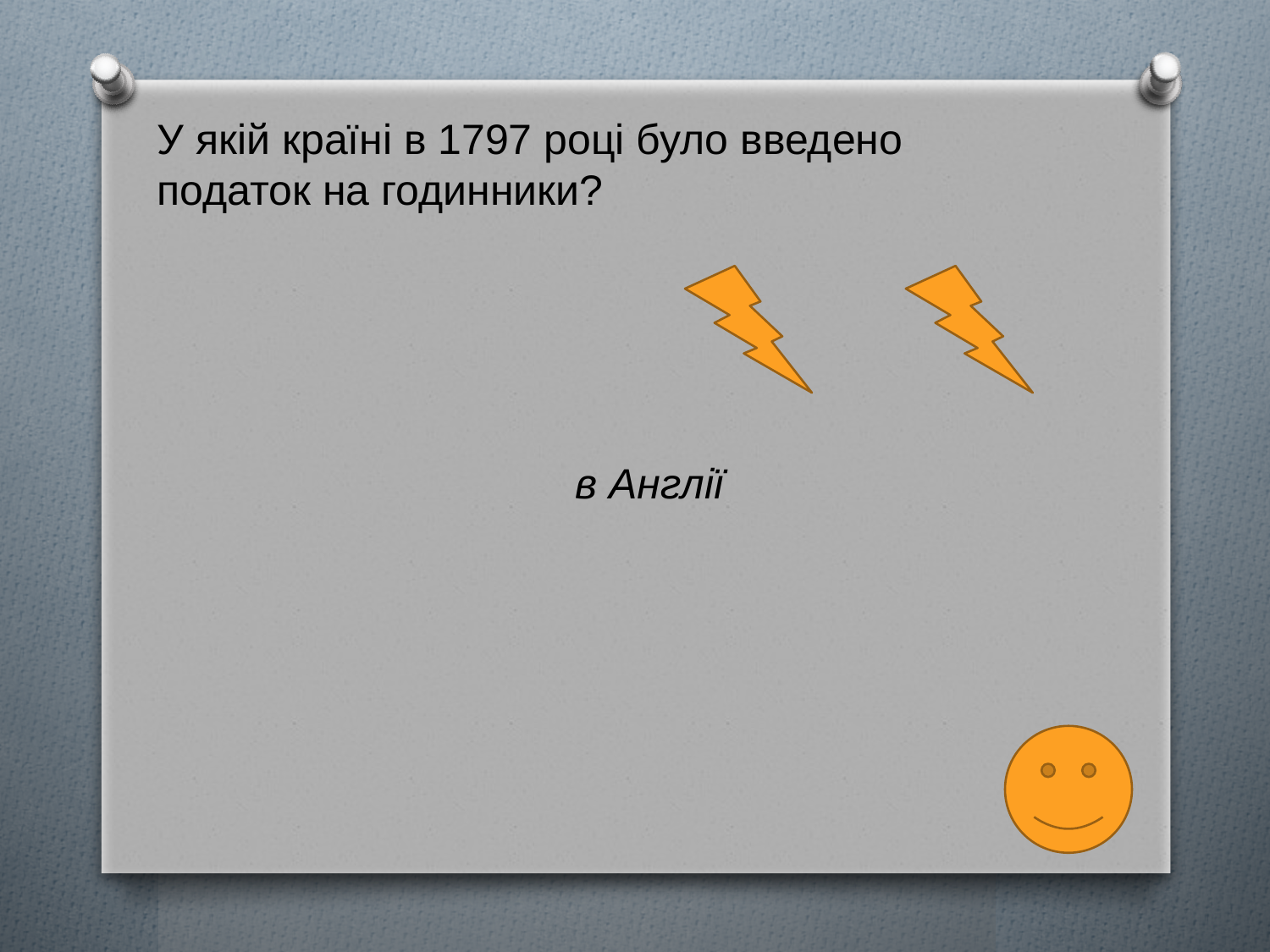

У якій країні в 1797 році було введено податок на годинники?

в Англії